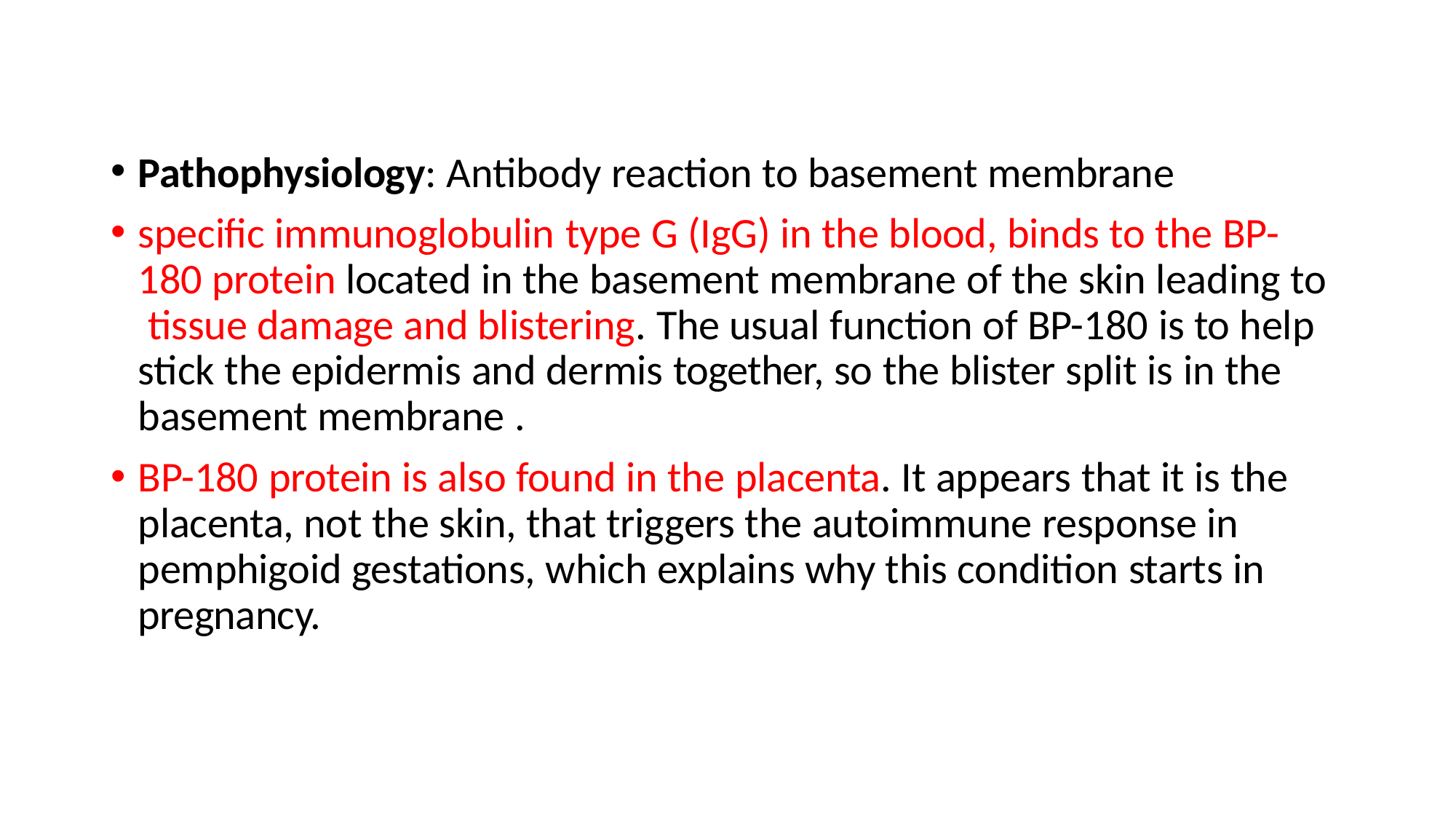

Pathophysiology: Antibody reaction to basement membrane
specific immunoglobulin type G (IgG) in the blood, binds to the BP-  180 protein located in the basement membrane of the skin leading to  tissue damage and blistering. The usual function of BP-180 is to help  stick the epidermis and dermis together, so the blister split is in the  basement membrane .
BP-180 protein is also found in the placenta. It appears that it is the  placenta, not the skin, that triggers the autoimmune response in  pemphigoid gestations, which explains why this condition starts in  pregnancy.